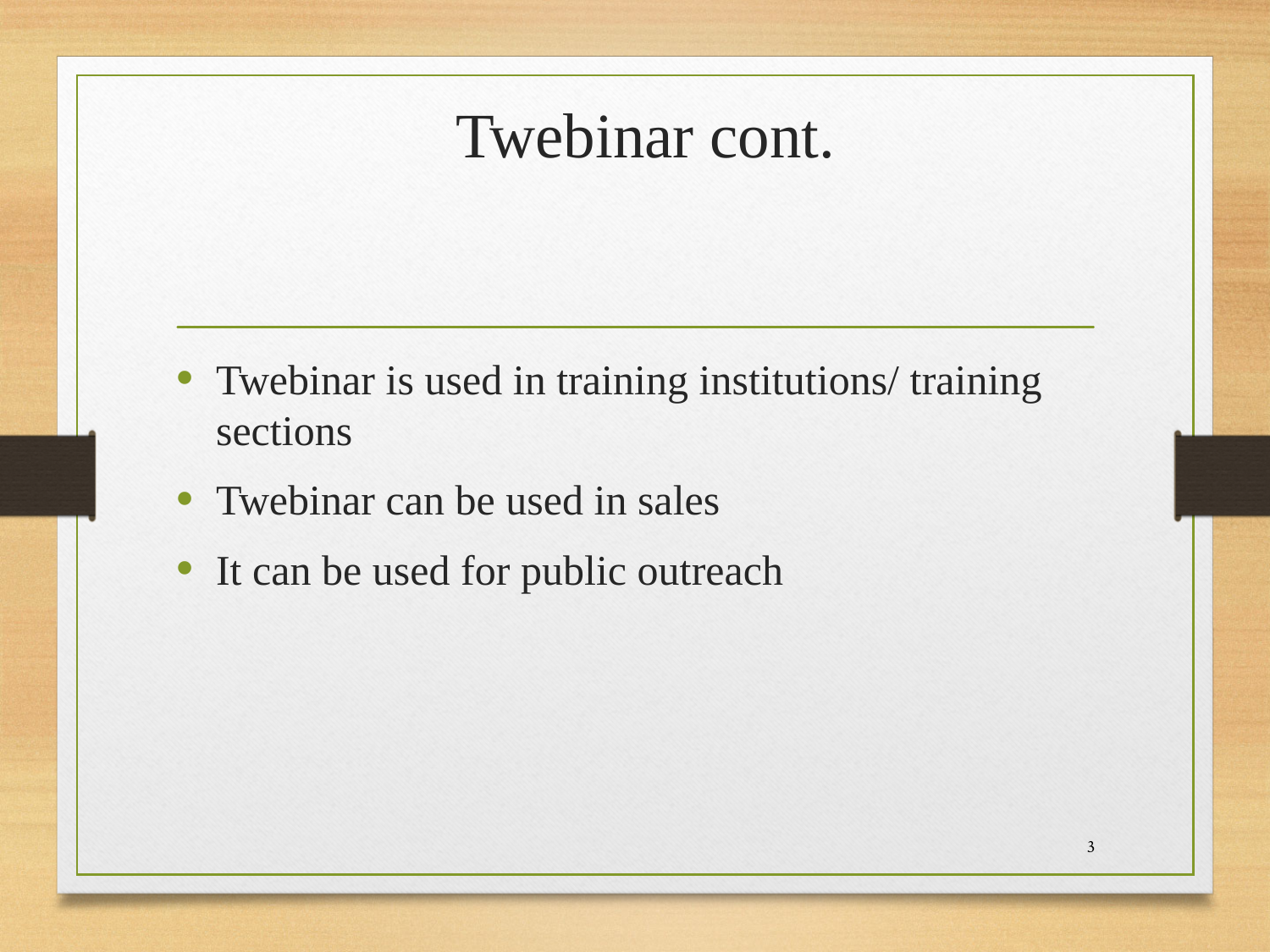

# Twebinar cont.
Twebinar is used in training institutions/ training sections
Twebinar can be used in sales
It can be used for public outreach

3